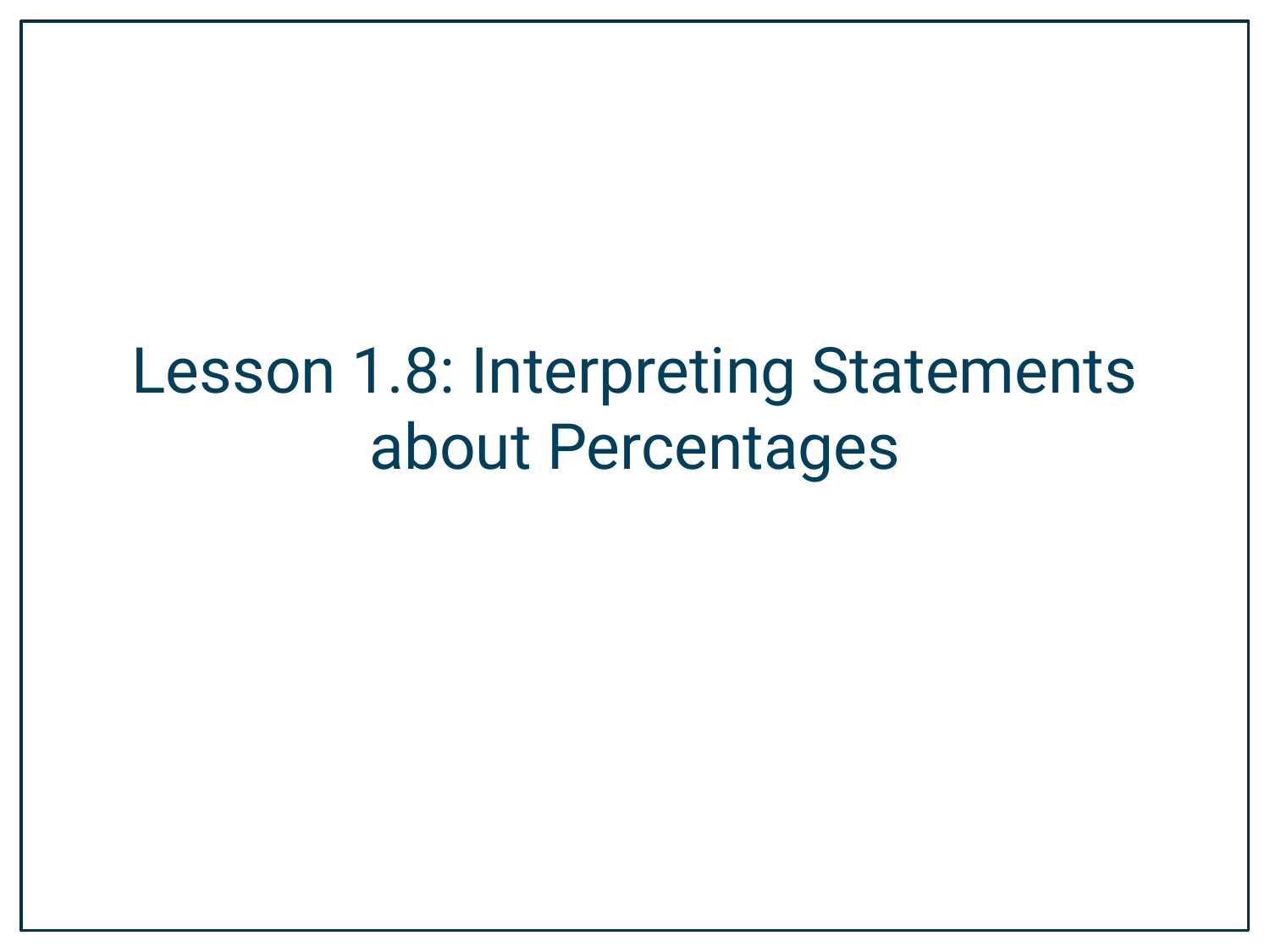

# Lesson 1.8: Interpreting Statements about Percentages